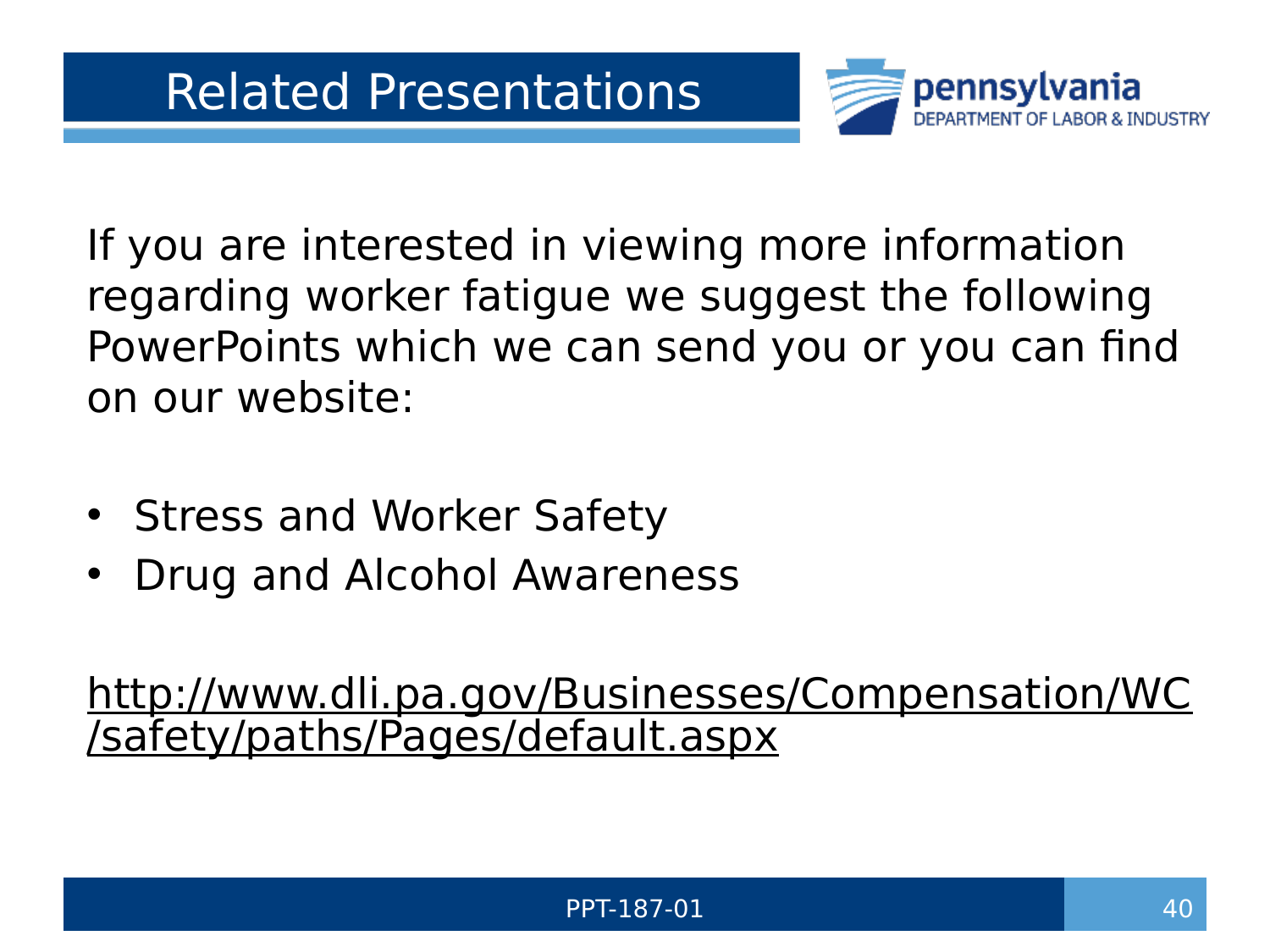

Related Presentations
If you are interested in viewing more information regarding worker fatigue we suggest the following PowerPoints which we can send you or you can find on our website:

Stress and Worker Safety
Drug and Alcohol Awareness

http://www.dli.pa.gov/Businesses/Compensation/WC/safety/paths/Pages/default.aspx
PPT-187-01
40